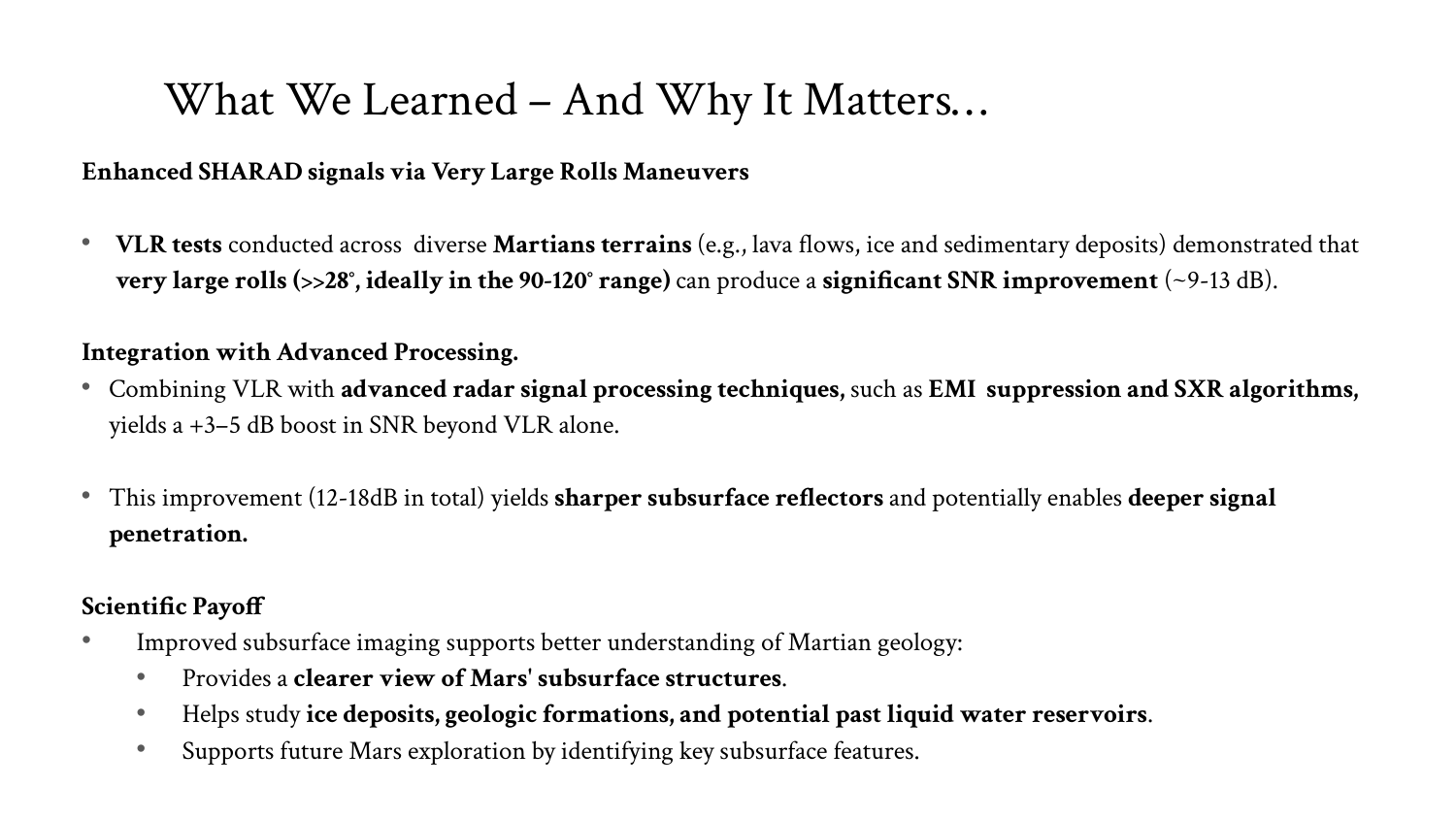

# What We Learned – And Why It Matters…
Enhanced SHARAD signals via Very Large Rolls Maneuvers

VLR tests conducted across  diverse Martians terrains (e.g., lava flows, ice and sedimentary deposits) demonstrated that very large rolls (>>28°, ideally in the 90-120° range) can produce a significant SNR improvement (~9-13 dB).

Integration with Advanced Processing.
Combining VLR with advanced radar signal processing techniques, such as EMI  suppression and SXR algorithms, yields a +3–5 dB boost in SNR beyond VLR alone.

This improvement (12-18dB in total) yields sharper subsurface reflectors and potentially enables deeper signal penetration.

Scientific Payoff
Improved subsurface imaging supports better understanding of Martian geology:
Provides a clearer view of Mars' subsurface structures.
Helps study ice deposits, geologic formations, and potential past liquid water reservoirs.
Supports future Mars exploration by identifying key subsurface features.